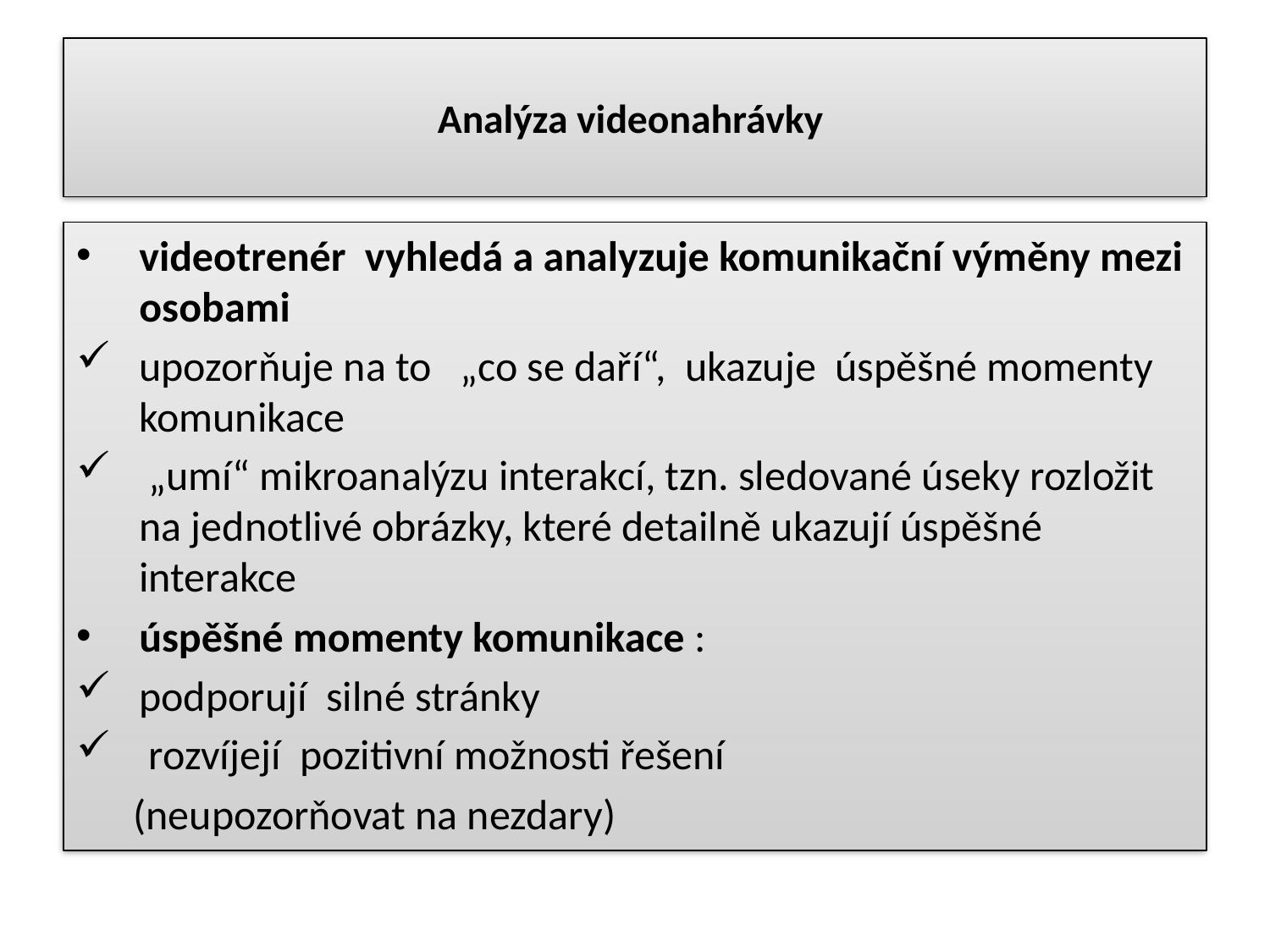

# Analýza videonahrávky
videotrenér  vyhledá a analyzuje komunikační výměny mezi osobami
upozorňuje na to   „co se daří“,  ukazuje  úspěšné momenty komunikace
 „umí“ mikroanalýzu interakcí, tzn. sledované úseky rozložit na jednotlivé obrázky, které detailně ukazují úspěšné interakce
úspěšné momenty komunikace :
podporují  silné stránky
 rozvíjejí  pozitivní možnosti řešení
      (neupozorňovat na nezdary)